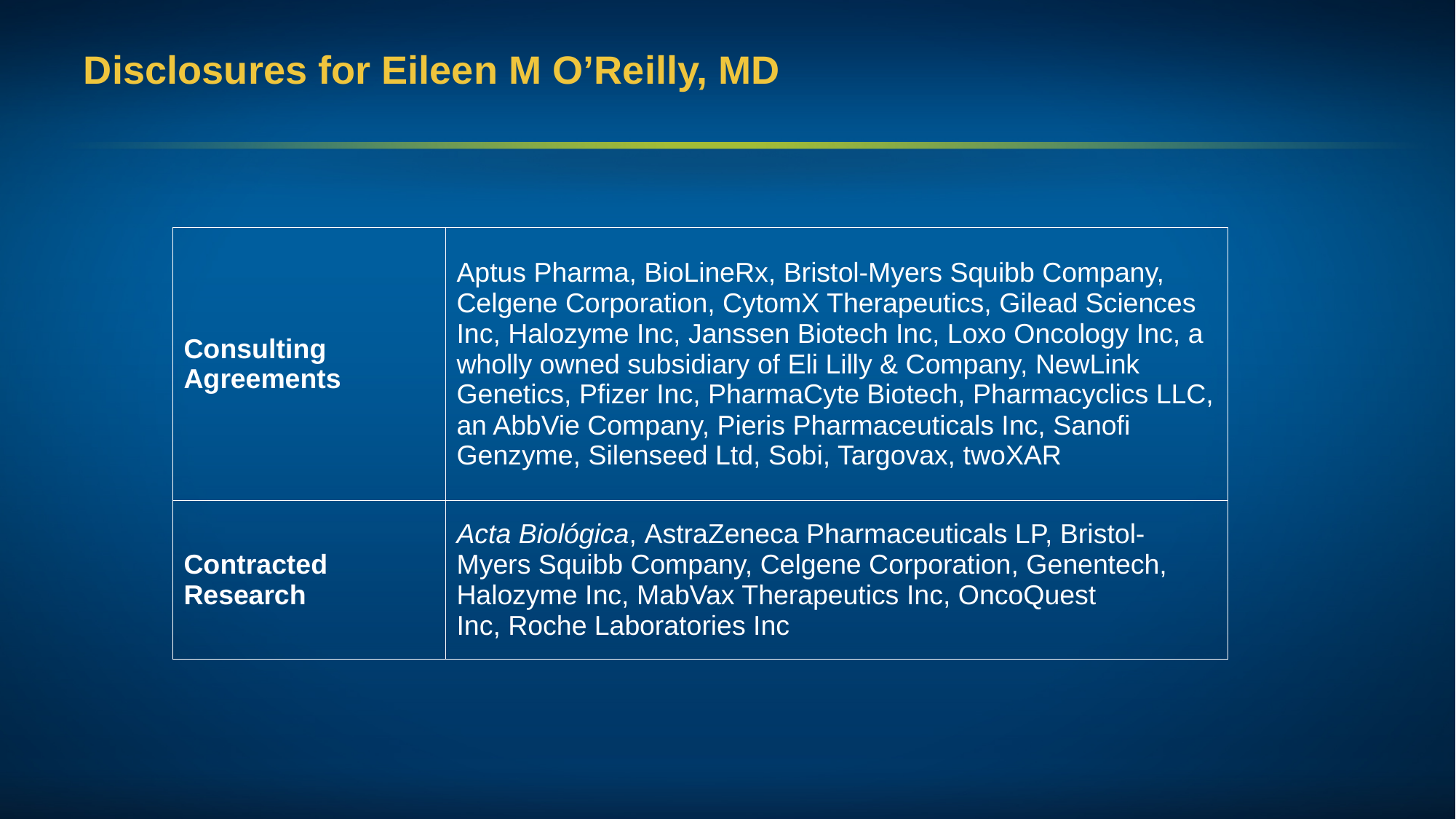

# Disclosures for Eileen M O’Reilly, MD
| Consulting Agreements | Aptus Pharma, BioLineRx, Bristol-Myers Squibb Company, Celgene Corporation, CytomX Therapeutics, Gilead Sciences Inc, Halozyme Inc, Janssen Biotech Inc, Loxo Oncology Inc, a wholly owned subsidiary of Eli Lilly & Company, NewLink Genetics, Pfizer Inc, PharmaCyte Biotech, Pharmacyclics LLC, an AbbVie Company, Pieris Pharmaceuticals Inc, Sanofi Genzyme, Silenseed Ltd, Sobi, Targovax, twoXAR |
| --- | --- |
| Contracted Research | Acta Biológica, AstraZeneca Pharmaceuticals LP, Bristol-Myers Squibb Company, Celgene Corporation, Genentech, Halozyme Inc, MabVax Therapeutics Inc, OncoQuest Inc, Roche Laboratories Inc |